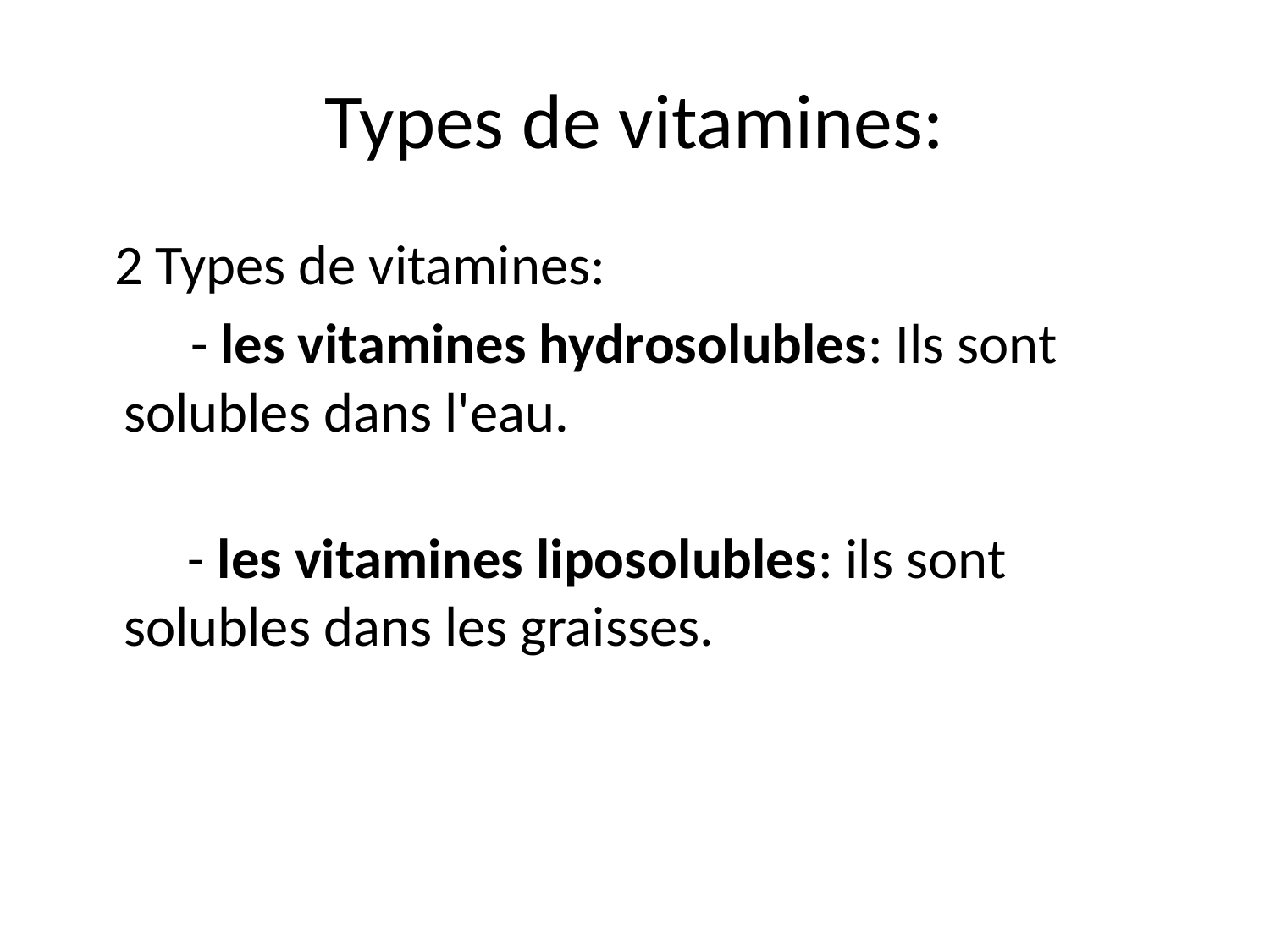

# Types de vitamines:
   2 Types de vitamines:
         - les vitamines hydrosolubles: Ils sont solubles dans l'eau.
     - les vitamines liposolubles: ils sont solubles dans les graisses.